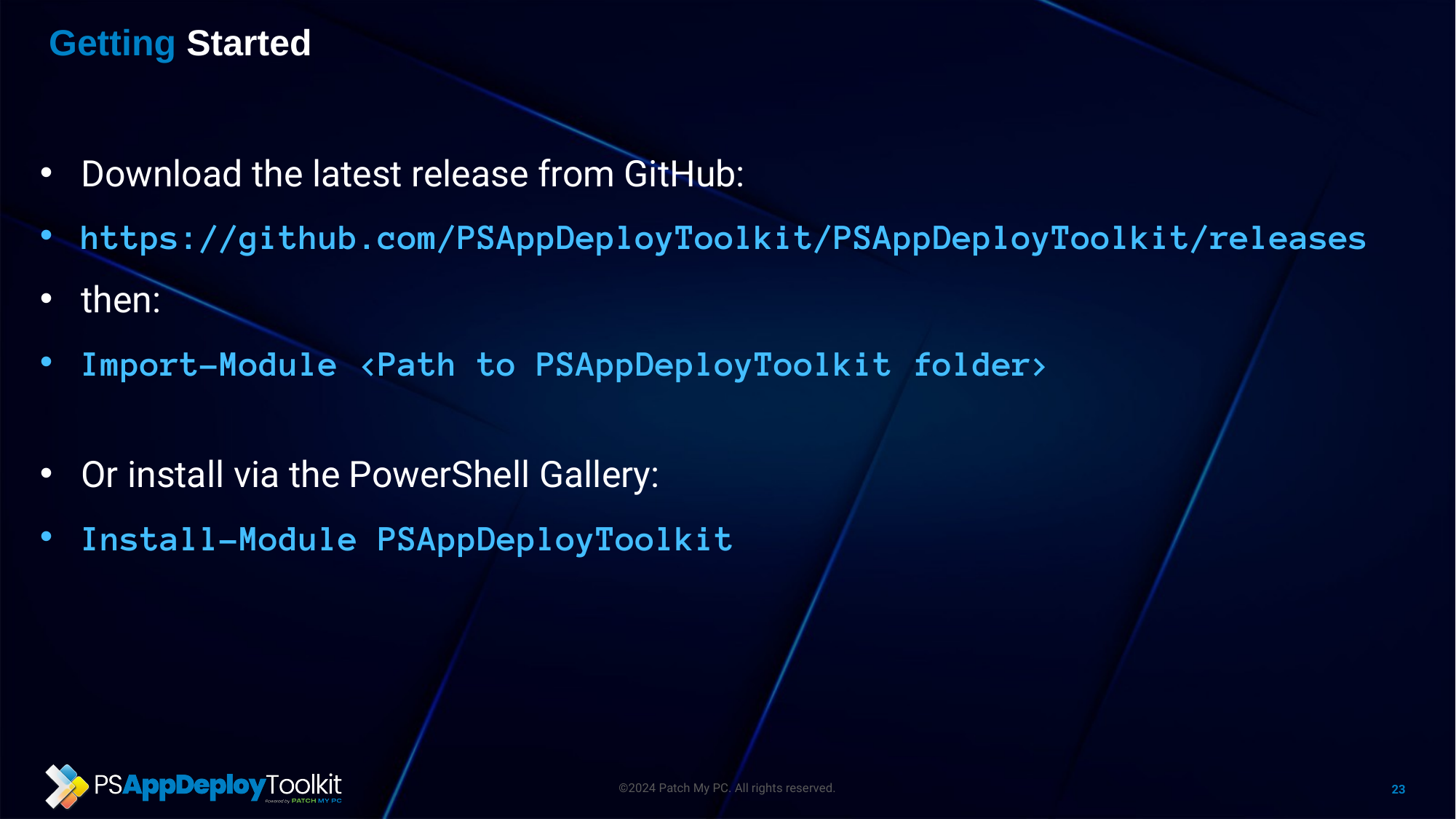

Getting Started
Download the latest release from GitHub:
https://github.com/PSAppDeployToolkit/PSAppDeployToolkit/releases
then:
Import-Module <Path to PSAppDeployToolkit folder>
Or install via the PowerShell Gallery:
Install-Module PSAppDeployToolkit